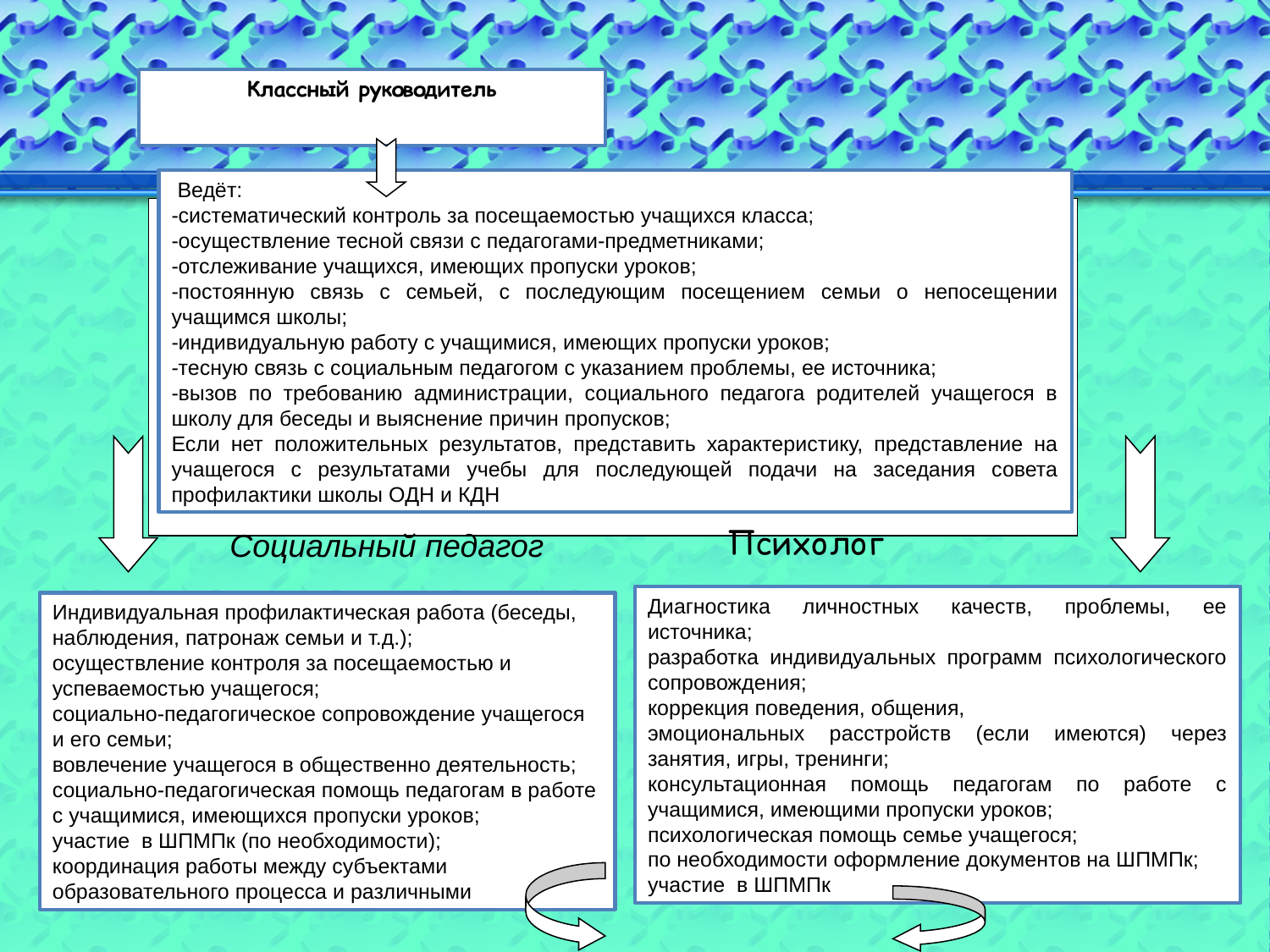

Классный руководитель

 Ведёт:
-систематический контроль за посещаемостью учащихся класса;
-осуществление тесной связи с педагогами-предметниками;
-отслеживание учащихся, имеющих пропуски уроков;
-постоянную связь с семьей, с последующим посещением семьи о непосещении учащимся школы;
-индивидуальную работу с учащимися, имеющих пропуски уроков;
-тесную связь с социальным педагогом с указанием проблемы, ее источника;
-вызов по требованию администрации, социального педагога родителей учащегося в школу для беседы и выяснение причин пропусков;
Если нет положительных результатов, представить характеристику, представление на учащегося с результатами учебы для последующей подачи на заседания совета профилактики школы ОДН и КДН

Психолог

 Социальный педагог
Индивидуальная профилактическая работа (беседы, наблюдения, патронаж семьи и т.д.);
осуществление контроля за посещаемостью и успеваемостью учащегося;
социально-педагогическое сопровождение учащегося и его семьи;
вовлечение учащегося в общественно деятельность;
социально-педагогическая помощь педагогам в работе с учащимися, имеющихся пропуски уроков;
участие  в ШПМПк (по необходимости);
координация работы между субъектами образовательного процесса и различными
Диагностика личностных качеств, проблемы, ее источника;
разработка индивидуальных программ психологического сопровождения;
коррекция поведения, общения,
эмоциональных расстройств (если имеются) через занятия, игры, тренинги;
консультационная помощь педагогам по работе с учащимися, имеющими пропуски уроков;
психологическая помощь семье учащегося;
по необходимости оформление документов на ШПМПк;
участие  в ШПМПк